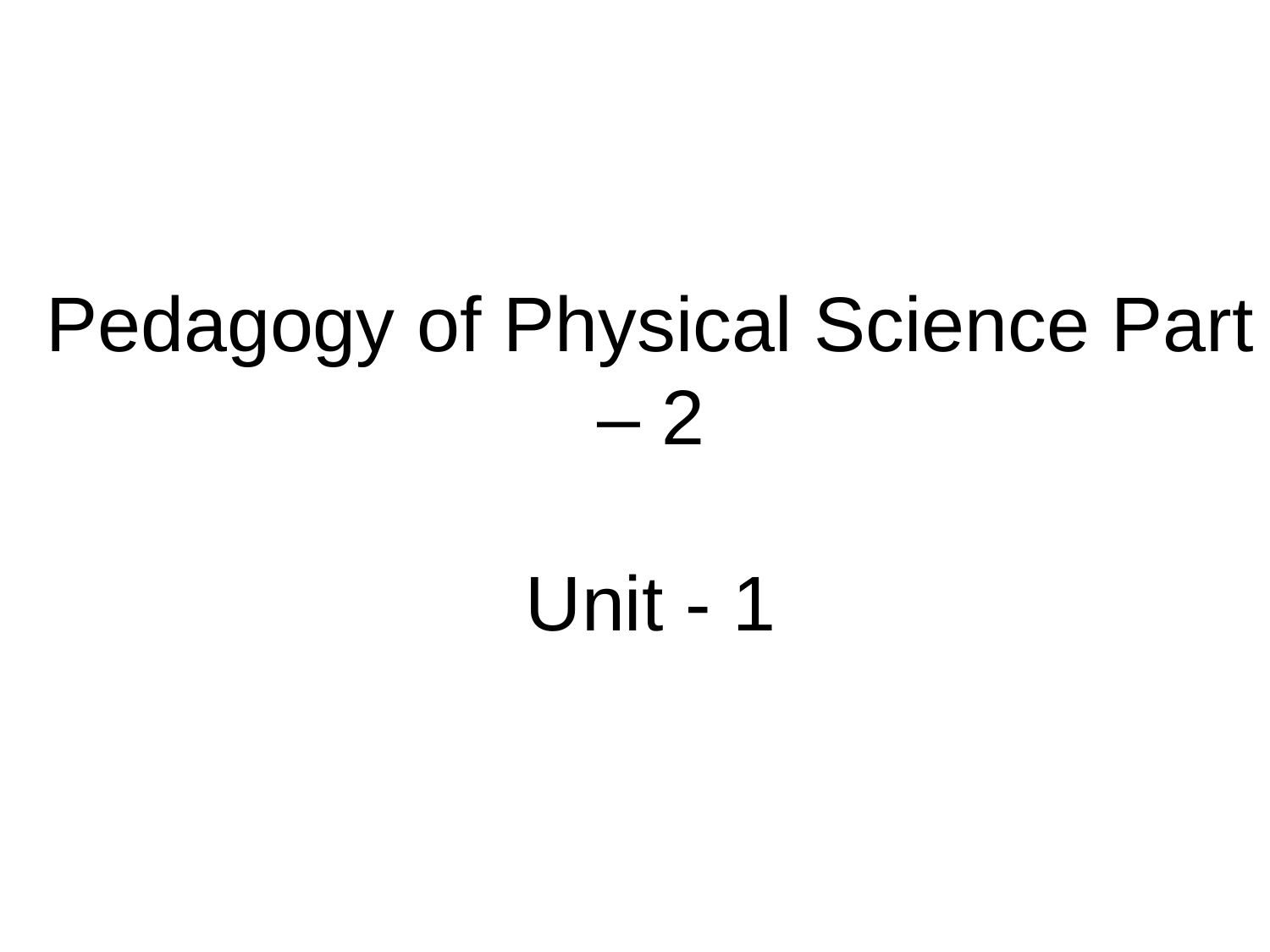

# Pedagogy of Physical Science Part – 2 Unit - 1